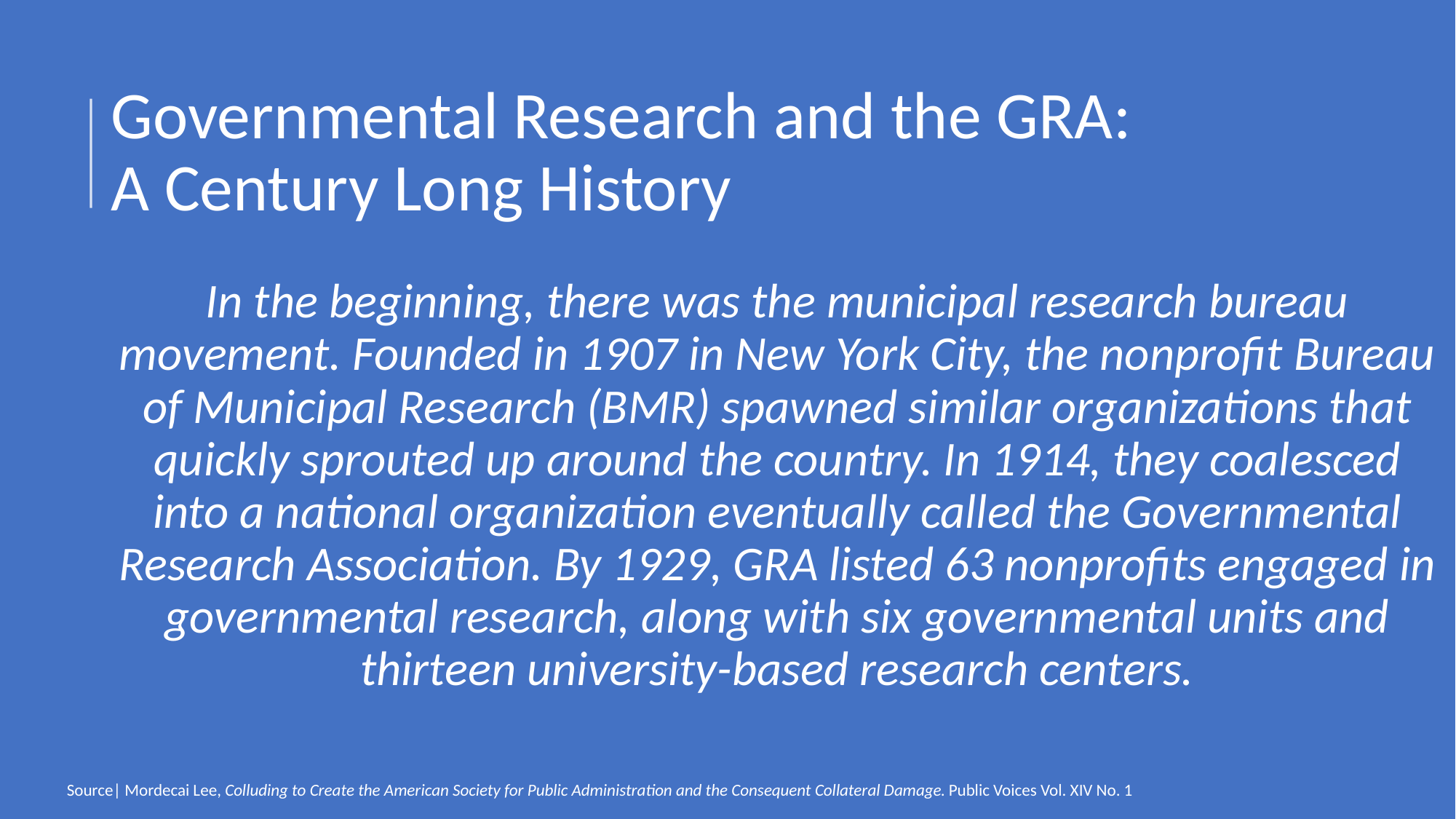

# Governmental Research and the GRA: A Century Long History
In the beginning, there was the municipal research bureau movement. Founded in 1907 in New York City, the nonprofit Bureau of Municipal Research (BMR) spawned similar organizations that quickly sprouted up around the country. In 1914, they coalesced into a national organization eventually called the Governmental Research Association. By 1929, GRA listed 63 nonprofits engaged in governmental research, along with six governmental units and thirteen university-based research centers.
Source| Mordecai Lee, Colluding to Create the American Society for Public Administration and the Consequent Collateral Damage. Public Voices Vol. XIV No. 1